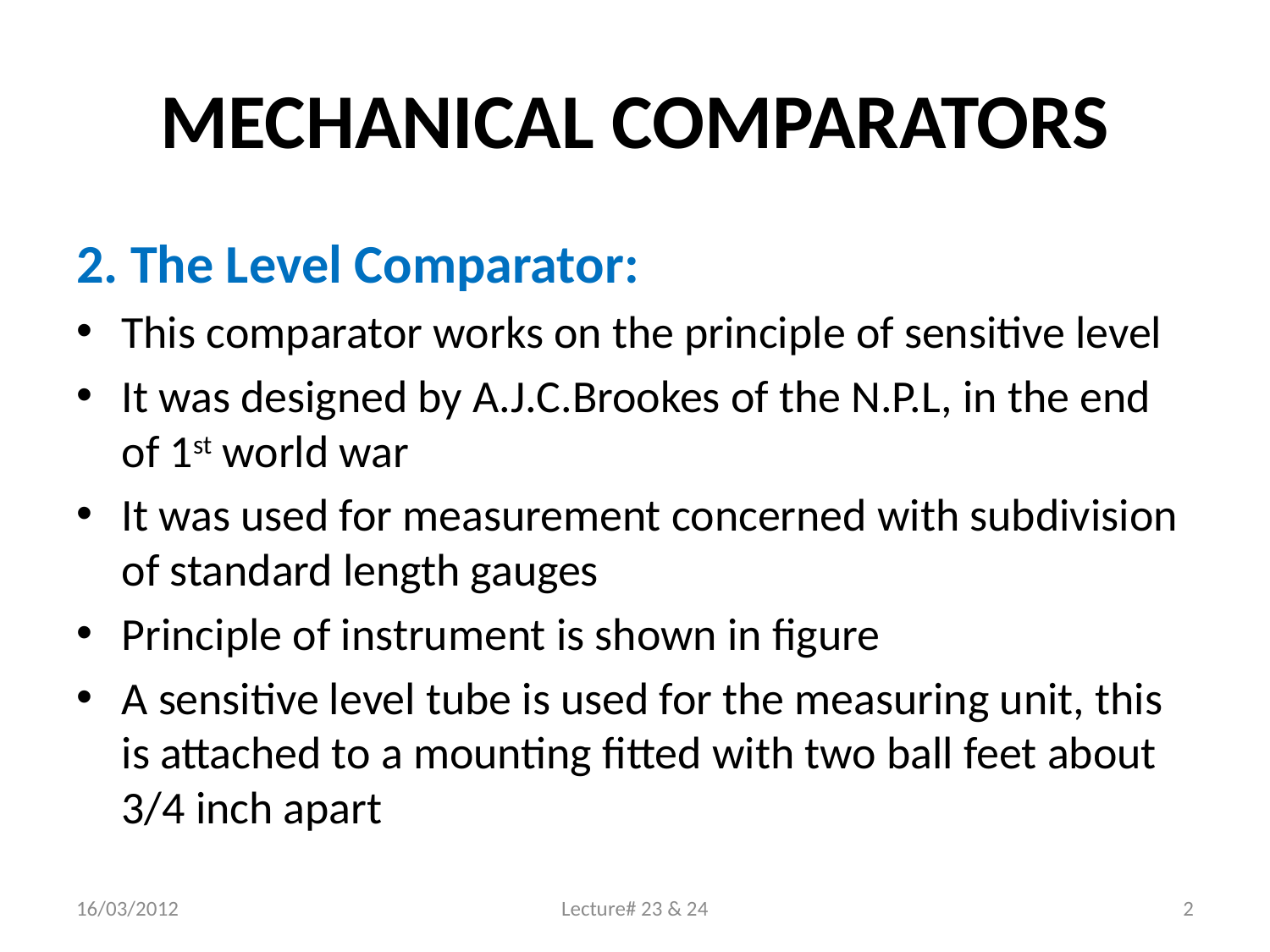

# MECHANICAL COMPARATORS
2. The Level Comparator:
This comparator works on the principle of sensitive level
It was designed by A.J.C.Brookes of the N.P.L, in the end of 1st world war
It was used for measurement concerned with subdivision of standard length gauges
Principle of instrument is shown in figure
A sensitive level tube is used for the measuring unit, this is attached to a mounting fitted with two ball feet about 3/4 inch apart

16/03/2012
Lecture# 23 & 24
2